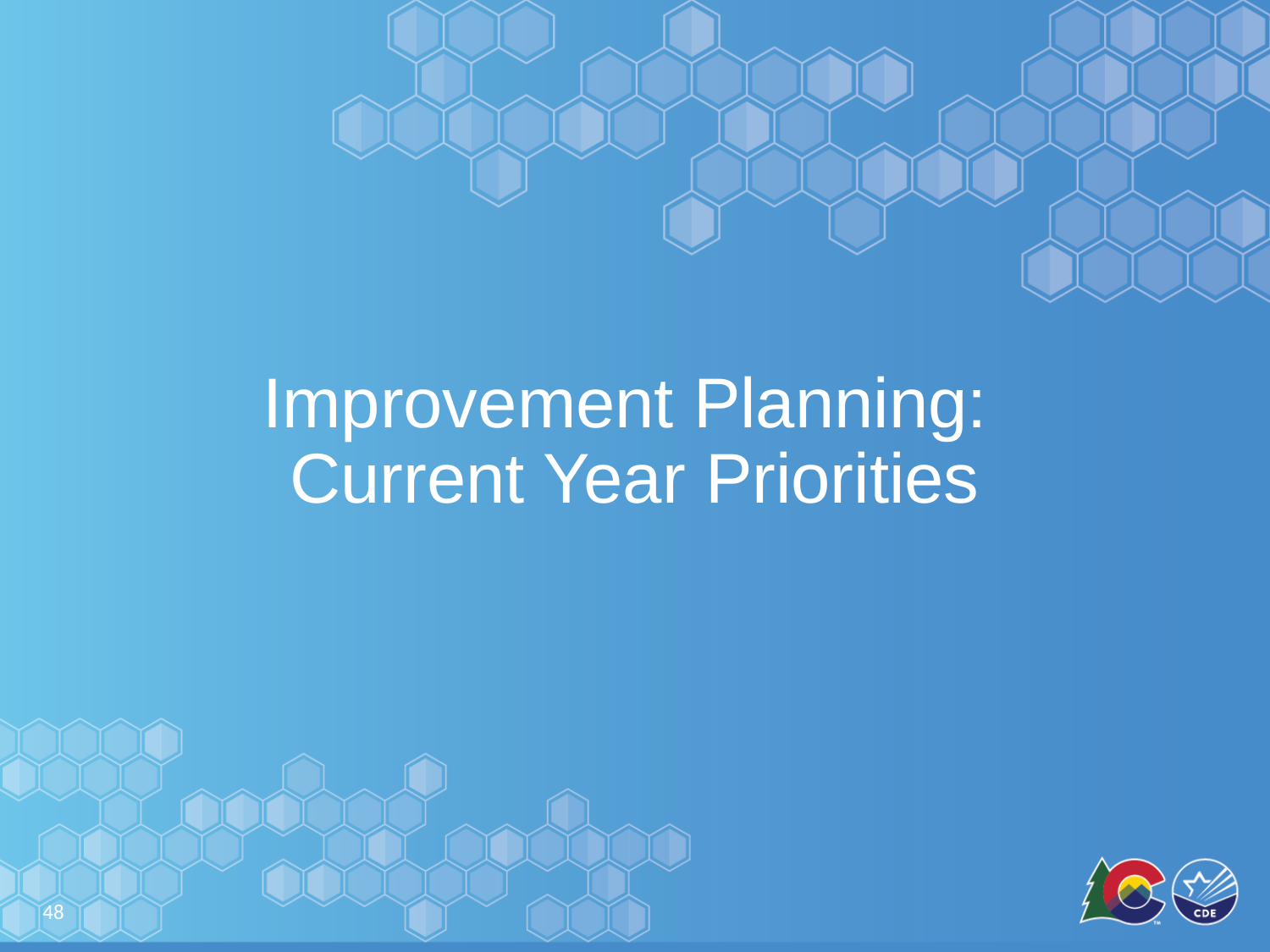

# Improvement Planning:
Current Year Priorities
48